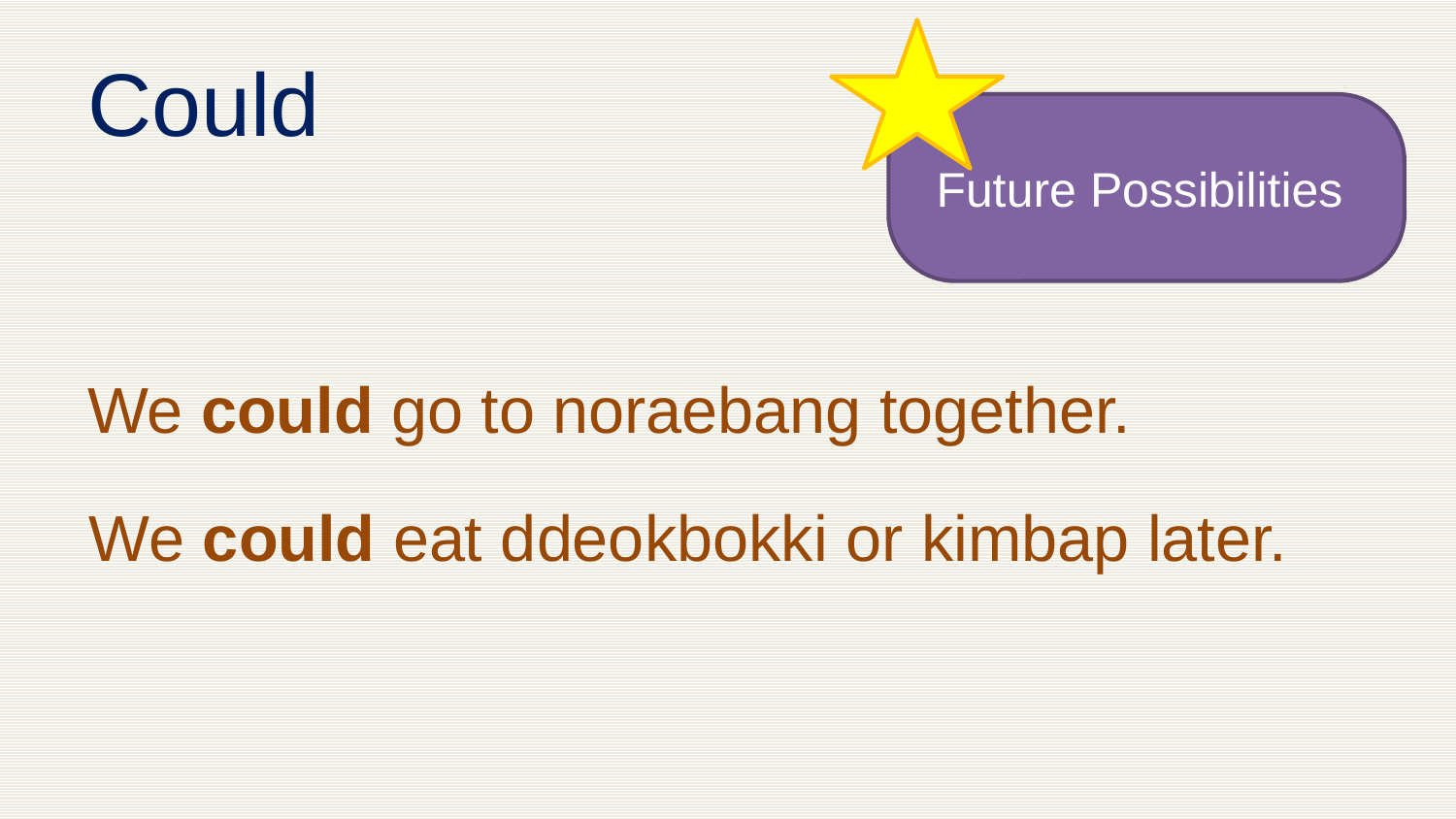

# Could
Future Possibilities
We could go to noraebang together.
We could eat ddeokbokki or kimbap later.